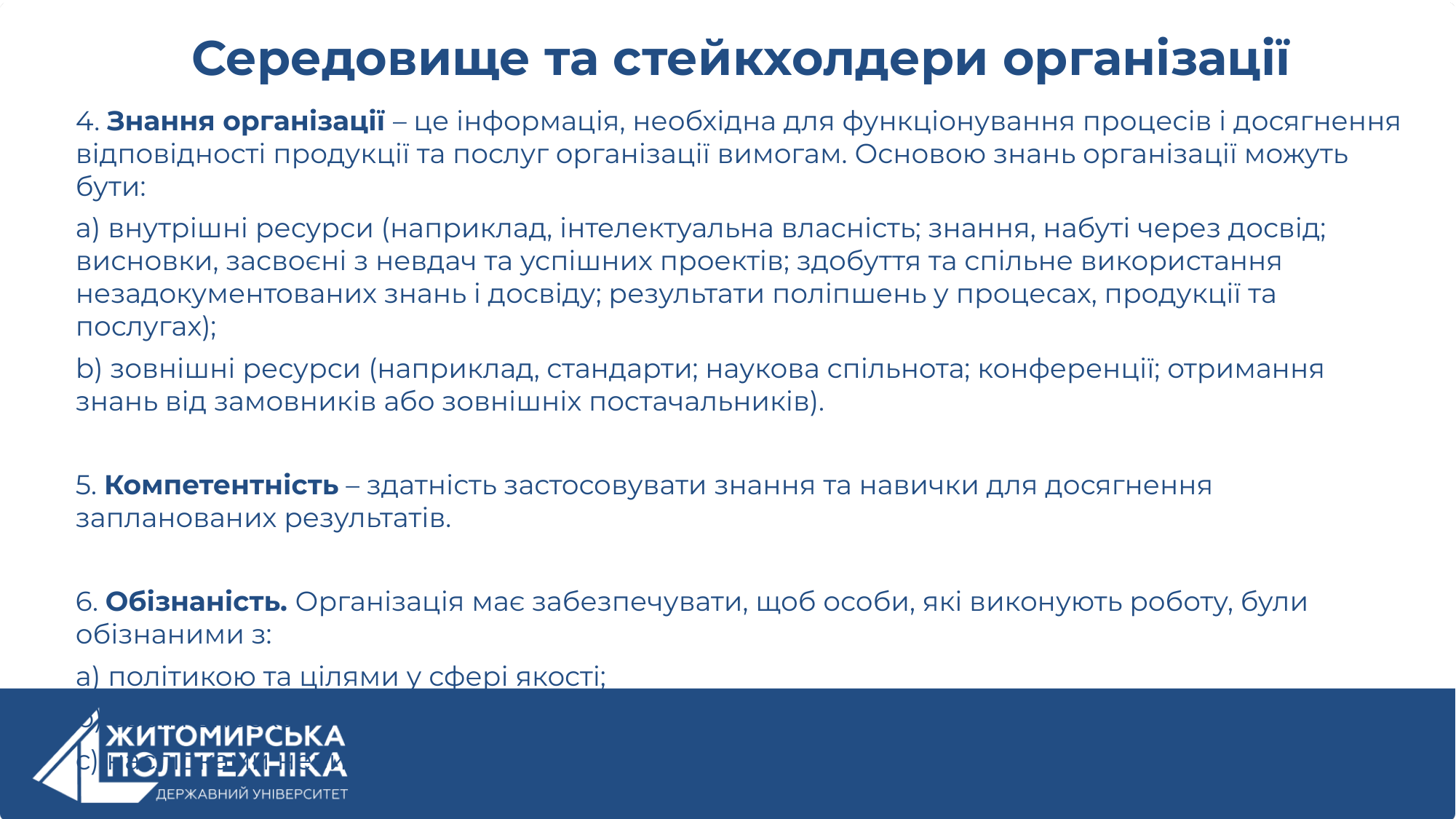

Середовище та стейкхолдери організації
4. Знання організації – це інформація, необхідна для функціонування процесів і досягнення відповідності продукції та послуг організації вимогам. Основою знань організації можуть бути:
a) внутрішні ресурси (наприклад, інтелектуальна власність; знання, набуті через досвід; висновки, засвоєні з невдач та успішних проектів; здобуття та спільне використання незадокументованих знань і досвіду; результати поліпшень у процесах, продукції та послугах);
b) зовнішні ресурси (наприклад, стандарти; наукова спільнота; конференції; отримання знань від замовників або зовнішніх постачальників).

5. Компетентність – здатність застосовувати знання та навички для досягнення запланованих результатів.

6. Обізнаність. Організація має забезпечувати, щоб особи, які виконують роботу, були обізнаними з:
a) політикою та цілями у сфері якості;
b) своїм внеском у результативність системи управління якістю;
c) наслідками невиконання вимог системи управління якістю.